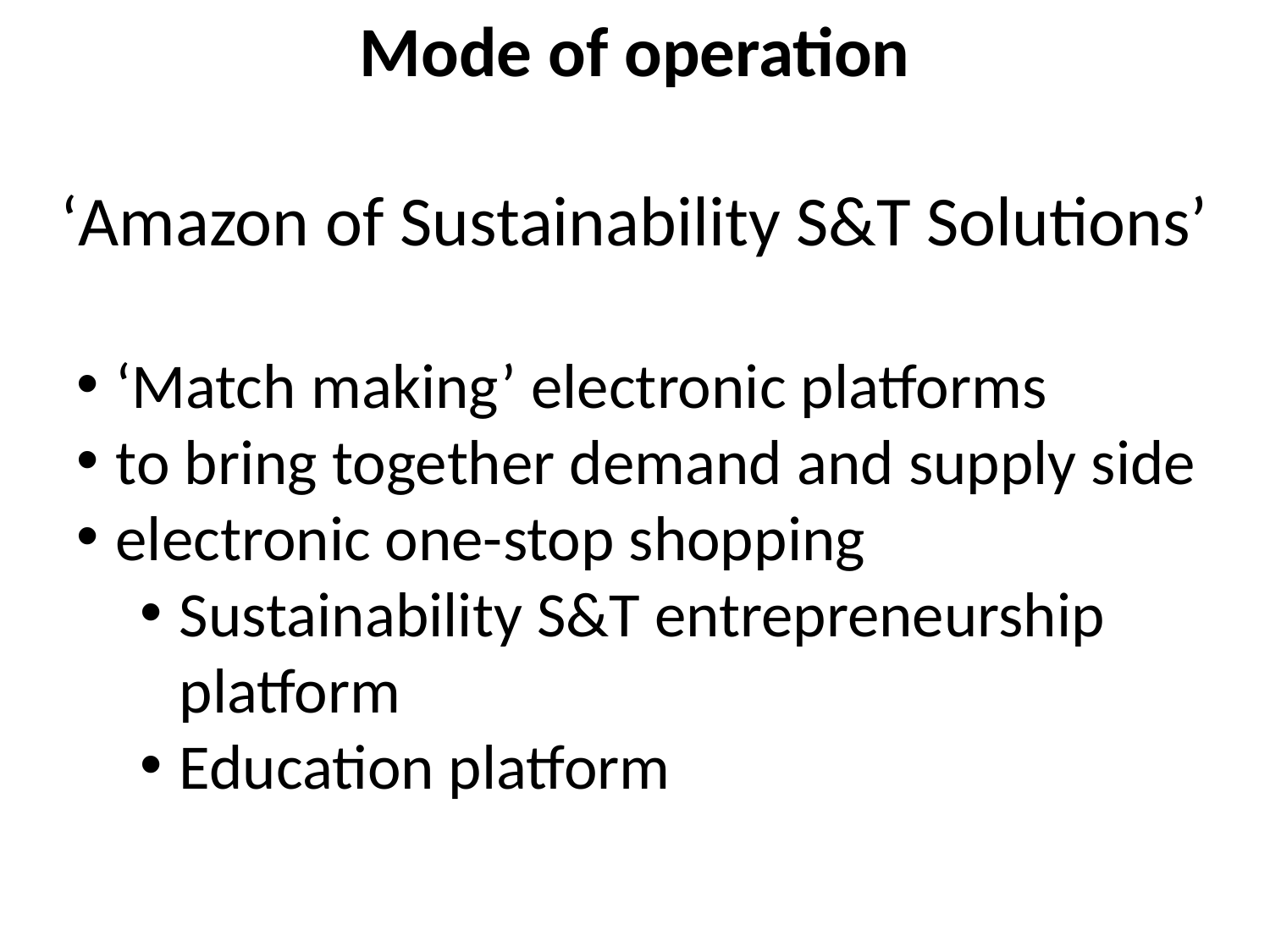

Mode of operation

‘Amazon of Sustainability S&T Solutions’

‘Match making’ electronic platforms
to bring together demand and supply side
electronic one-stop shopping
Sustainability S&T entrepreneurship platform
Education platform